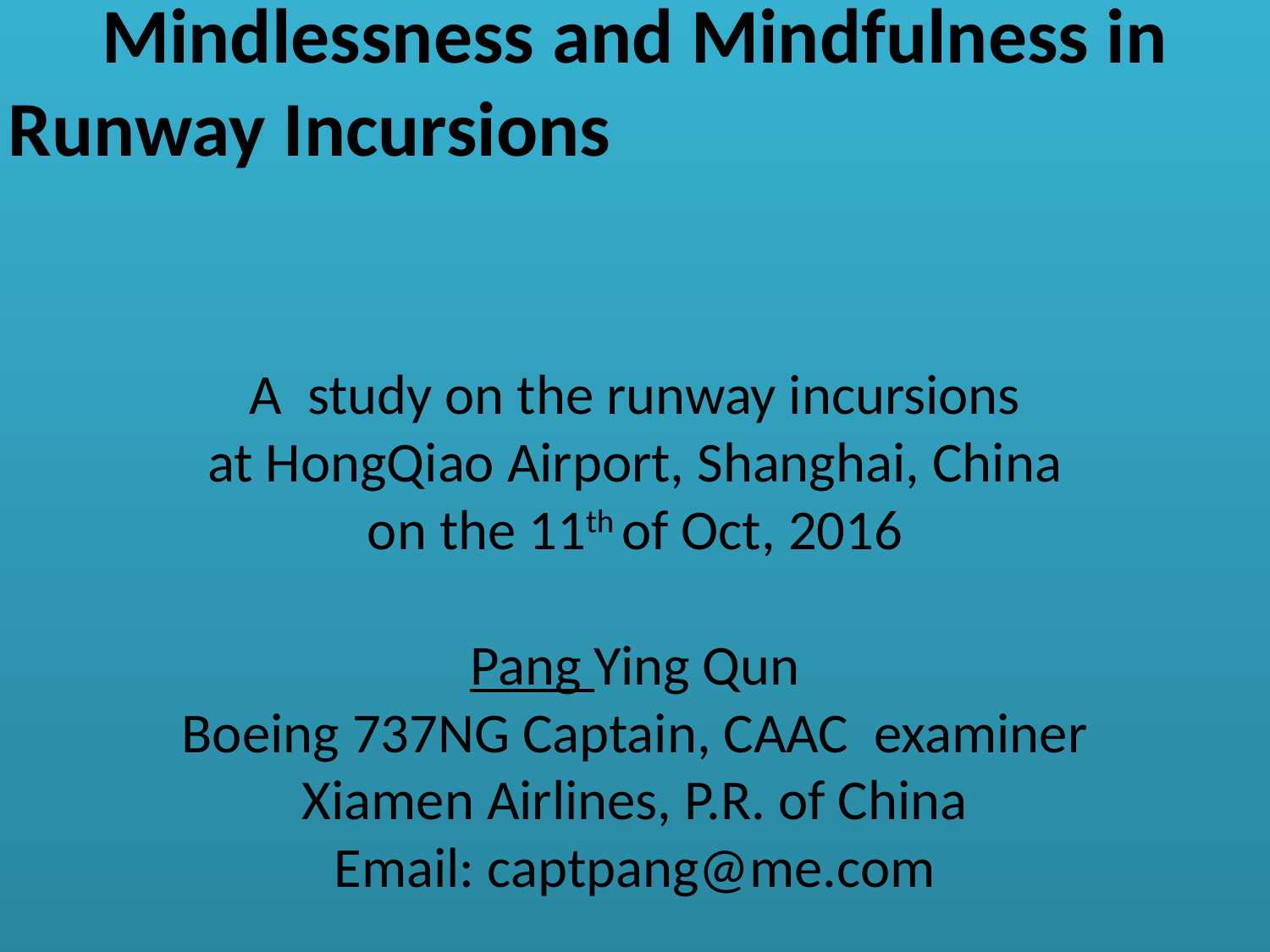

# Mindlessness and Mindfulness in Runway Incursions A  study on the runway incursions at HongQiao Airport, Shanghai, China on the 11th of Oct, 2016 Pang Ying Qun Boeing 737NG Captain, CAAC  examiner Xiamen Airlines, P.R. of China Email: captpang@me.com